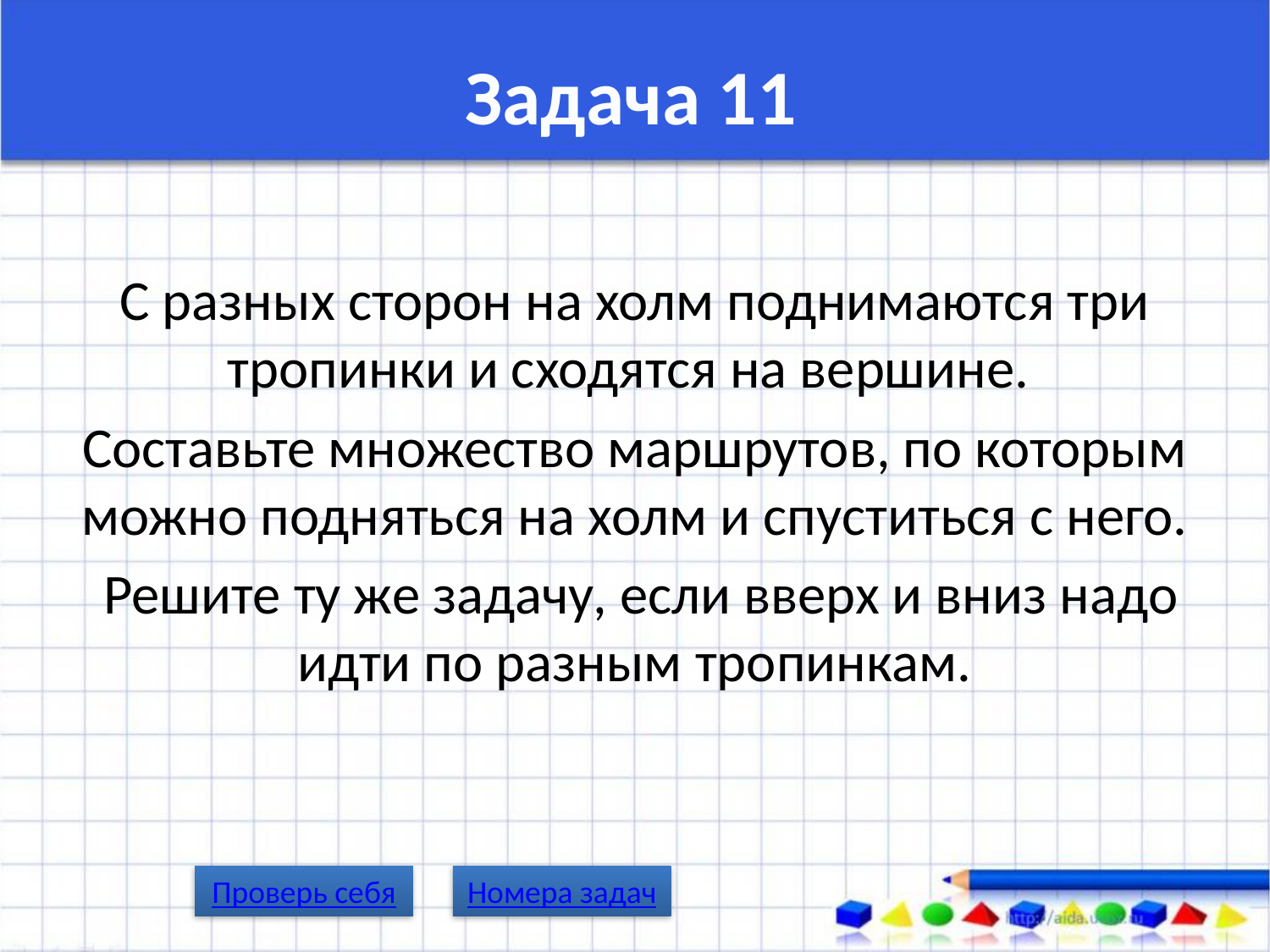

# Задача 11

С разных сторон на холм поднимаются три тропинки и сходятся на вершине.
Составьте множество маршрутов, по которым можно подняться на холм и спуститься с него.
 Решите ту же задачу, если вверх и вниз надо идти по разным тропинкам.

Проверь себя
Номера задач